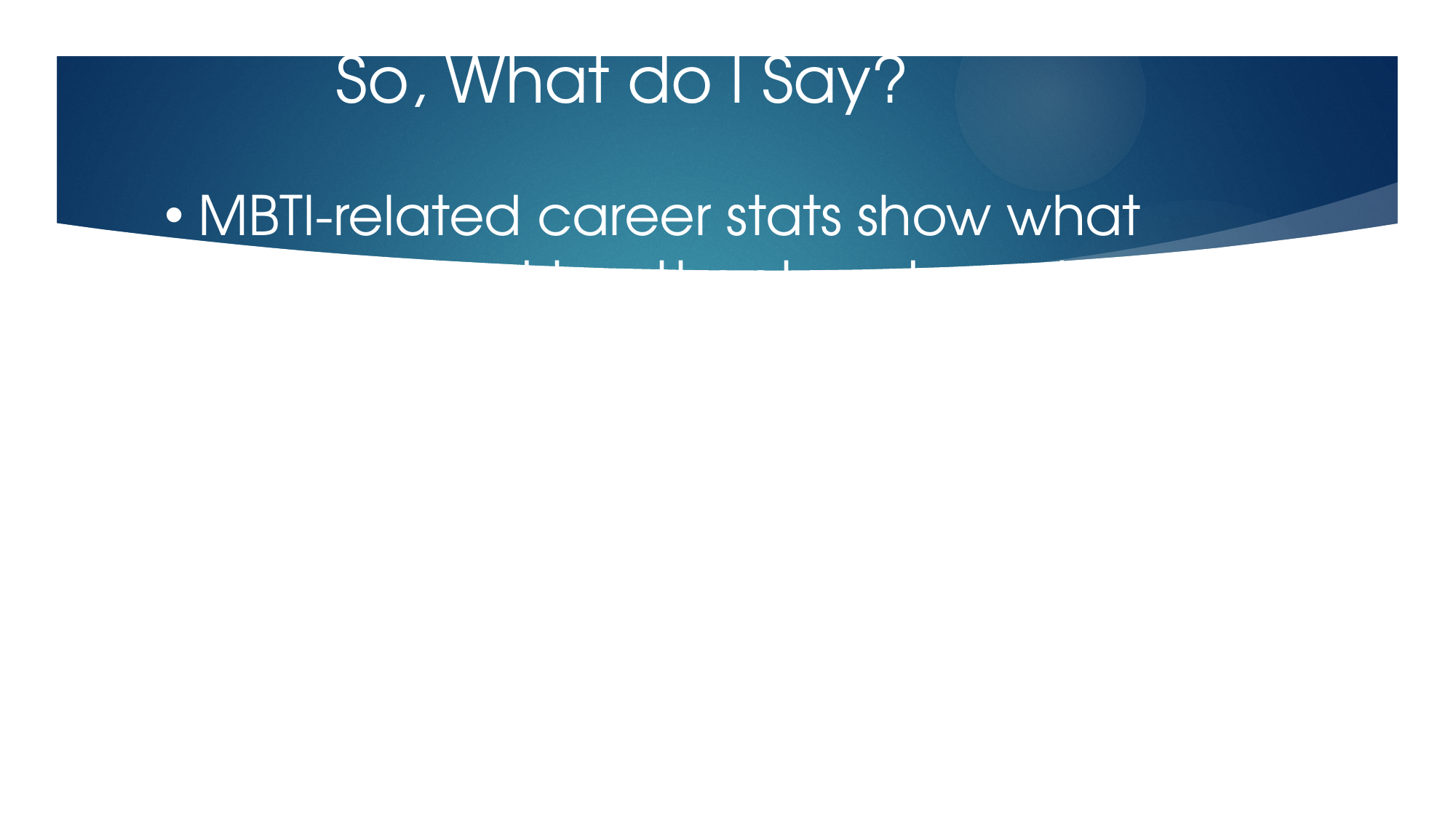

So, What do I Say?
MBTI-related career stats show what careers tend to attract and repel different Types.

Your knowledge of Type lets you know what duties or behaviors may come easily and which may be more challenging—leading to more informed choices and better self-management.